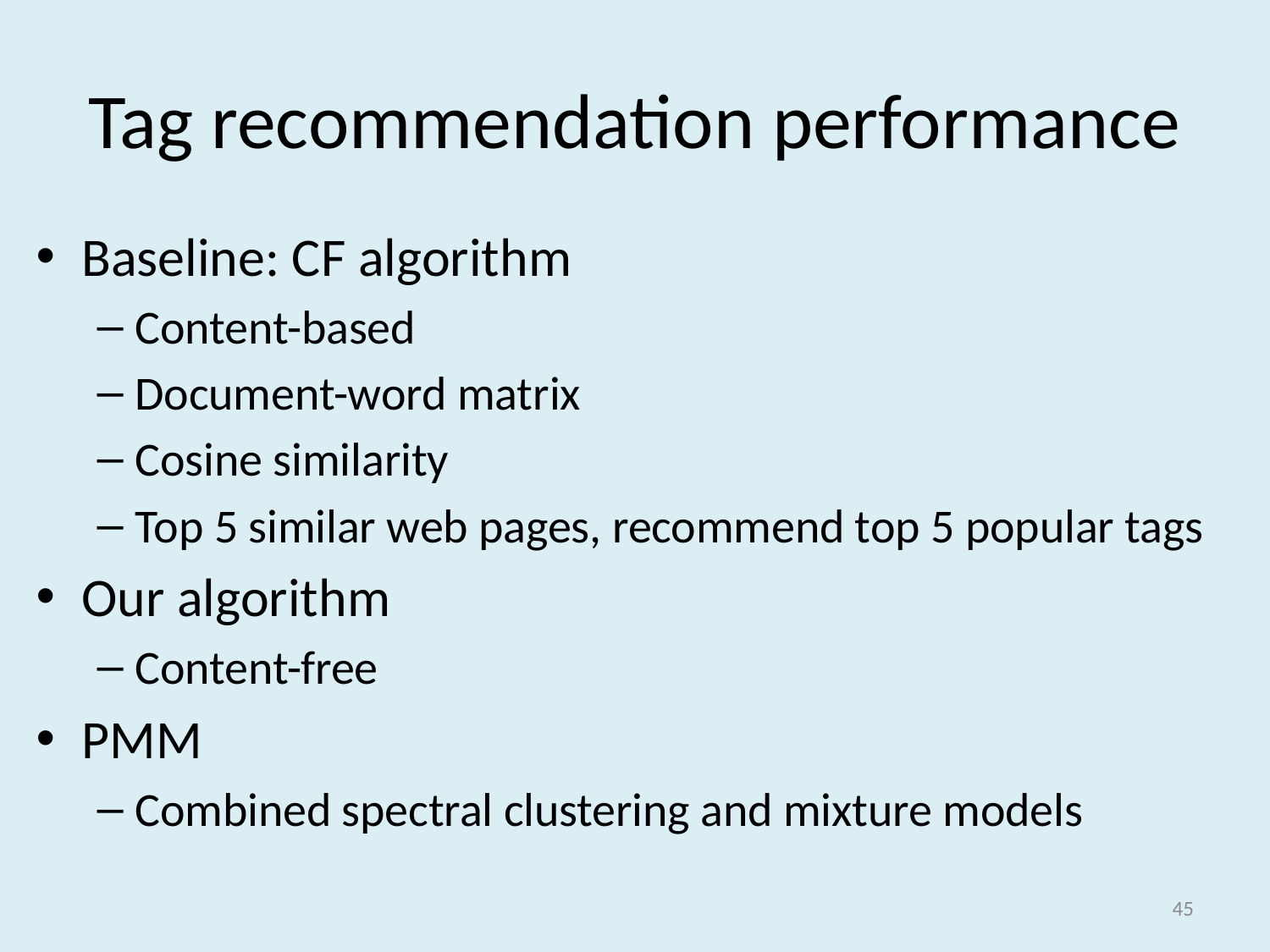

# Tag recommendation performance
Baseline: CF algorithm
Content-based
Document-word matrix
Cosine similarity
Top 5 similar web pages, recommend top 5 popular tags
Our algorithm
Content-free
PMM
Combined spectral clustering and mixture models

45